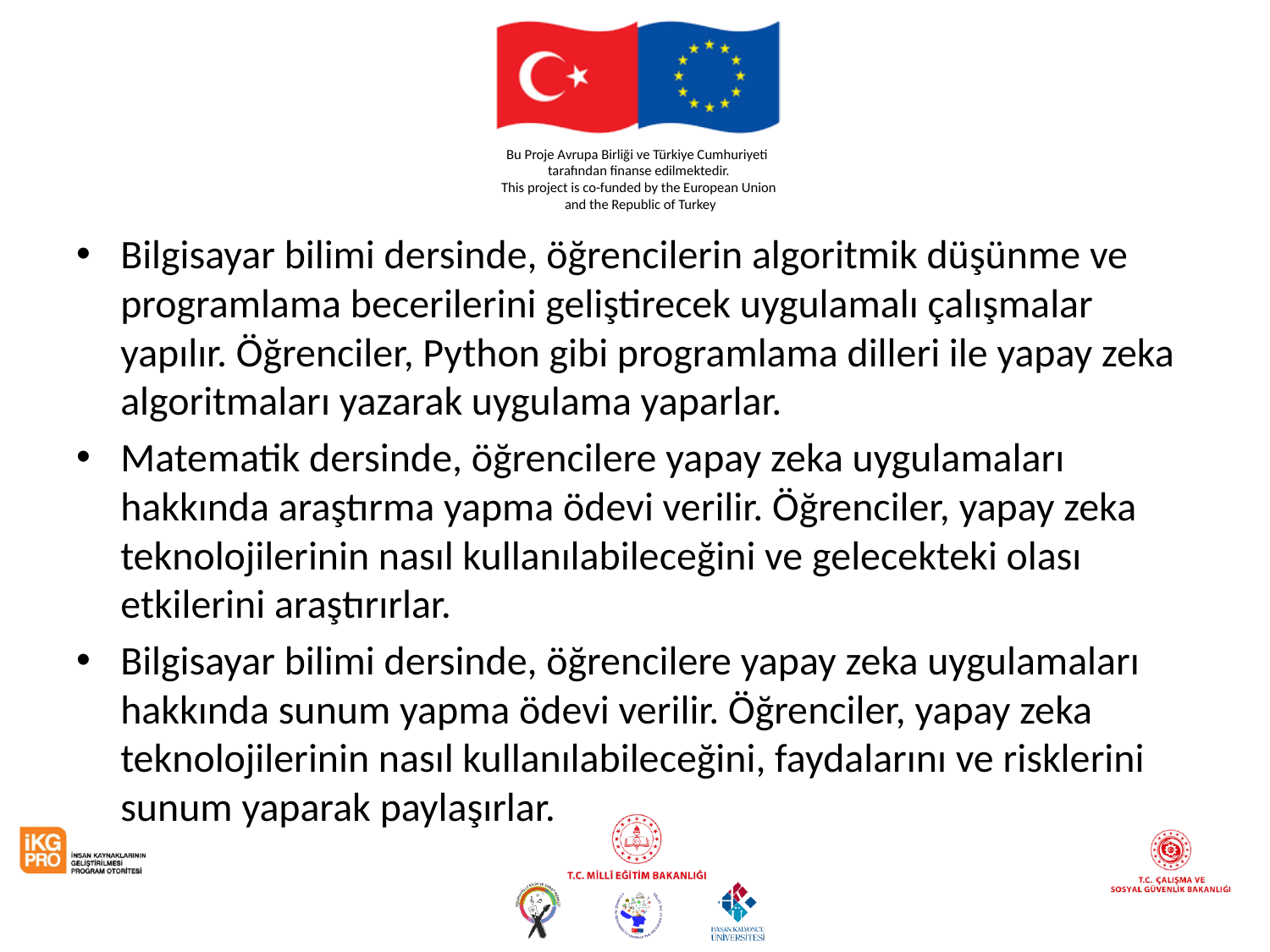

#
Bilgisayar bilimi dersinde, öğrencilerin algoritmik düşünme ve programlama becerilerini geliştirecek uygulamalı çalışmalar yapılır. Öğrenciler, Python gibi programlama dilleri ile yapay zeka algoritmaları yazarak uygulama yaparlar.
Matematik dersinde, öğrencilere yapay zeka uygulamaları hakkında araştırma yapma ödevi verilir. Öğrenciler, yapay zeka teknolojilerinin nasıl kullanılabileceğini ve gelecekteki olası etkilerini araştırırlar.
Bilgisayar bilimi dersinde, öğrencilere yapay zeka uygulamaları hakkında sunum yapma ödevi verilir. Öğrenciler, yapay zeka teknolojilerinin nasıl kullanılabileceğini, faydalarını ve risklerini sunum yaparak paylaşırlar.